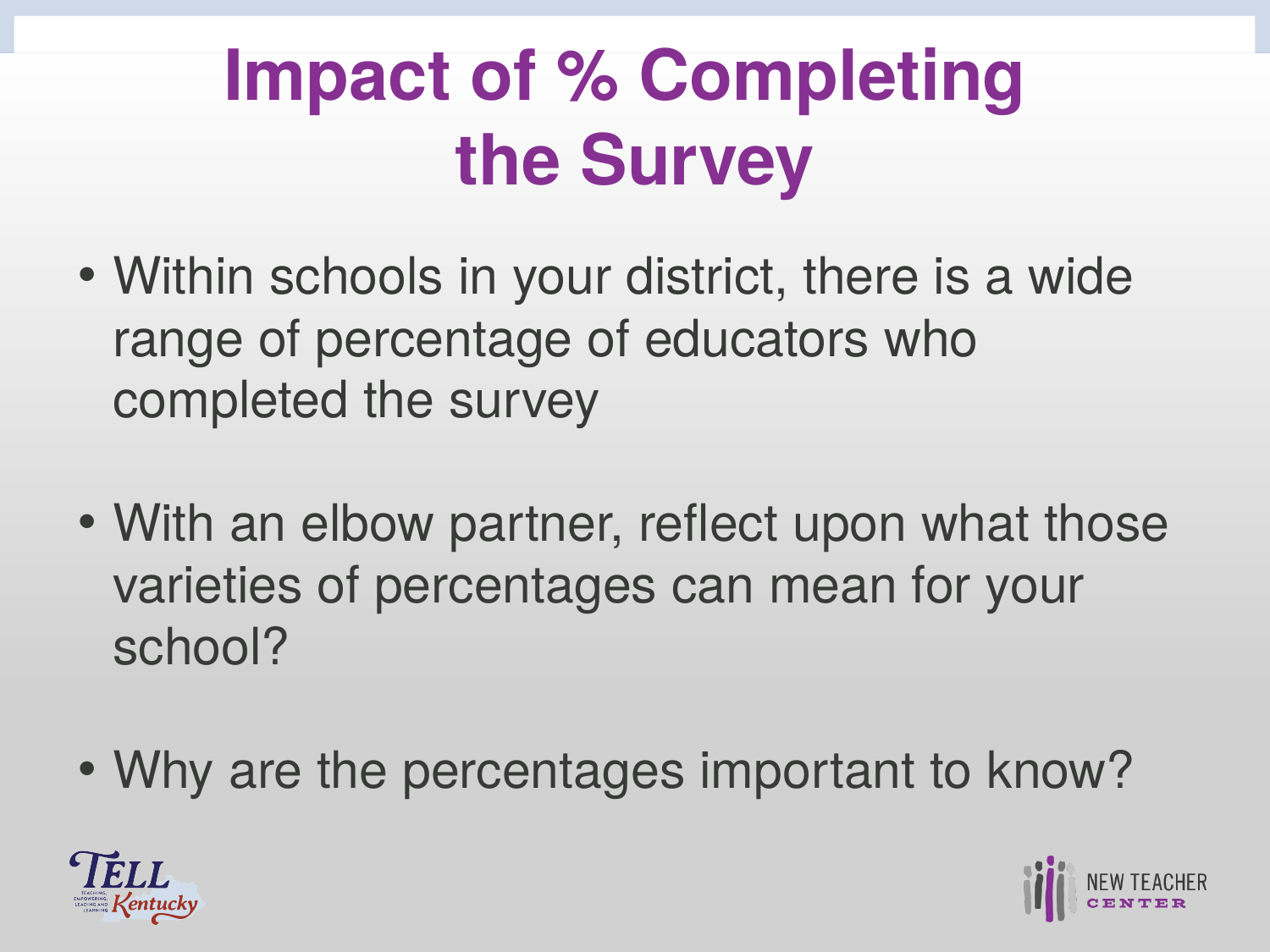

# Impact of % Completing the Survey
Within schools in your district, there is a wide range of percentage of educators who completed the survey

With an elbow partner, reflect upon what those varieties of percentages can mean for your school?

Why are the percentages important to know?